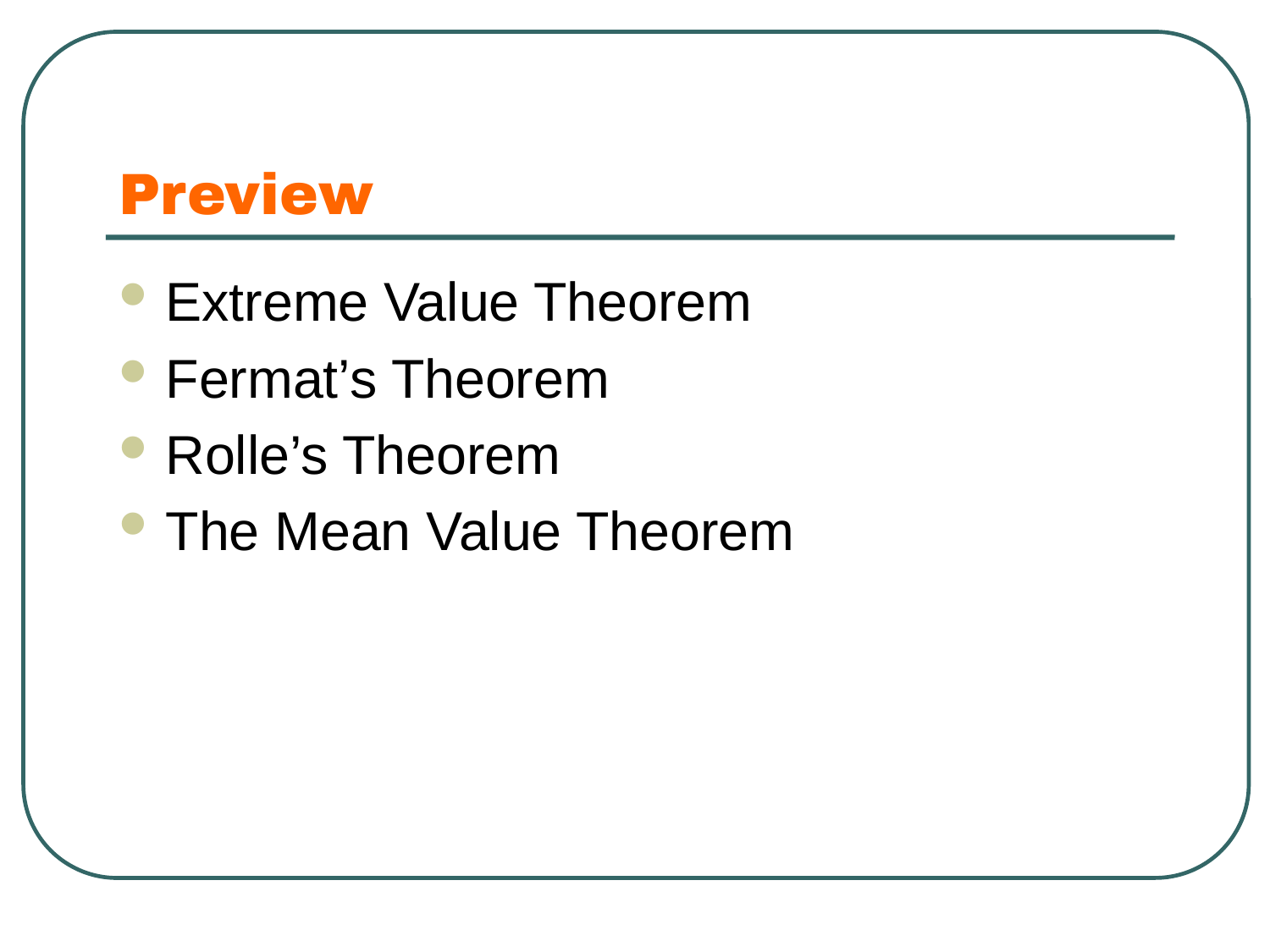

# Preview
Extreme Value Theorem
Fermat’s Theorem
Rolle’s Theorem
The Mean Value Theorem